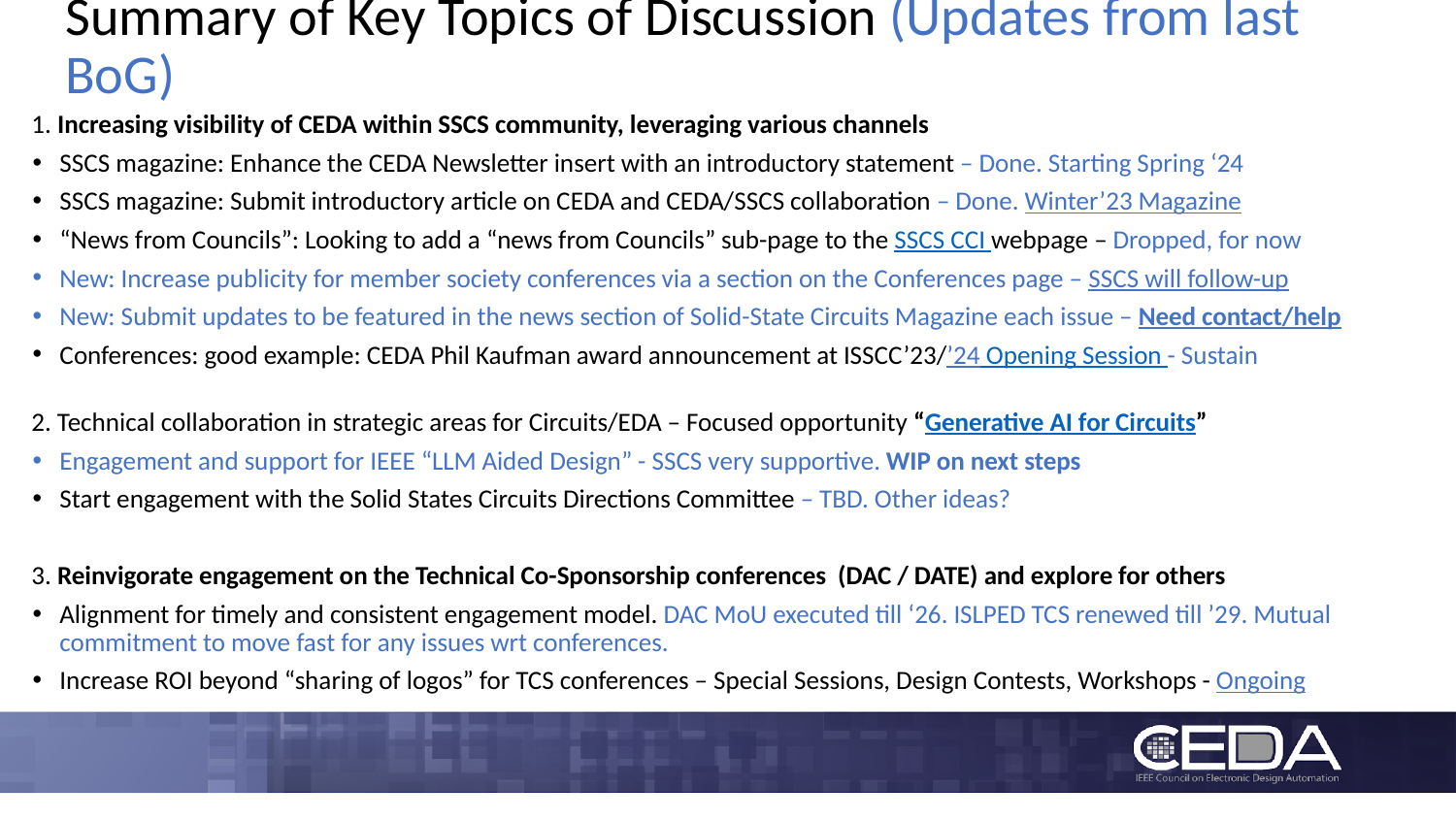

# Summary of Key Topics of Discussion (Updates from last BoG)
1. Increasing visibility of CEDA within SSCS community, leveraging various channels
SSCS magazine: Enhance the CEDA Newsletter insert with an introductory statement – Done. Starting Spring ‘24
SSCS magazine: Submit introductory article on CEDA and CEDA/SSCS collaboration – Done. Winter’23 Magazine
“News from Councils”: Looking to add a “news from Councils” sub-page to the SSCS CCI webpage – Dropped, for now
New: Increase publicity for member society conferences via a section on the Conferences page – SSCS will follow-up
New: Submit updates to be featured in the news section of Solid-State Circuits Magazine each issue – Need contact/help
Conferences: good example: CEDA Phil Kaufman award announcement at ISSCC’23/’24 Opening Session - Sustain

2. Technical collaboration in strategic areas for Circuits/EDA – Focused opportunity “Generative AI for Circuits”
Engagement and support for IEEE “LLM Aided Design” - SSCS very supportive. WIP on next steps
Start engagement with the Solid States Circuits Directions Committee – TBD. Other ideas?

3. Reinvigorate engagement on the Technical Co-Sponsorship conferences  (DAC / DATE) and explore for others
Alignment for timely and consistent engagement model. DAC MoU executed till ‘26. ISLPED TCS renewed till ’29. Mutual commitment to move fast for any issues wrt conferences.
Increase ROI beyond “sharing of logos” for TCS conferences – Special Sessions, Design Contests, Workshops - Ongoing